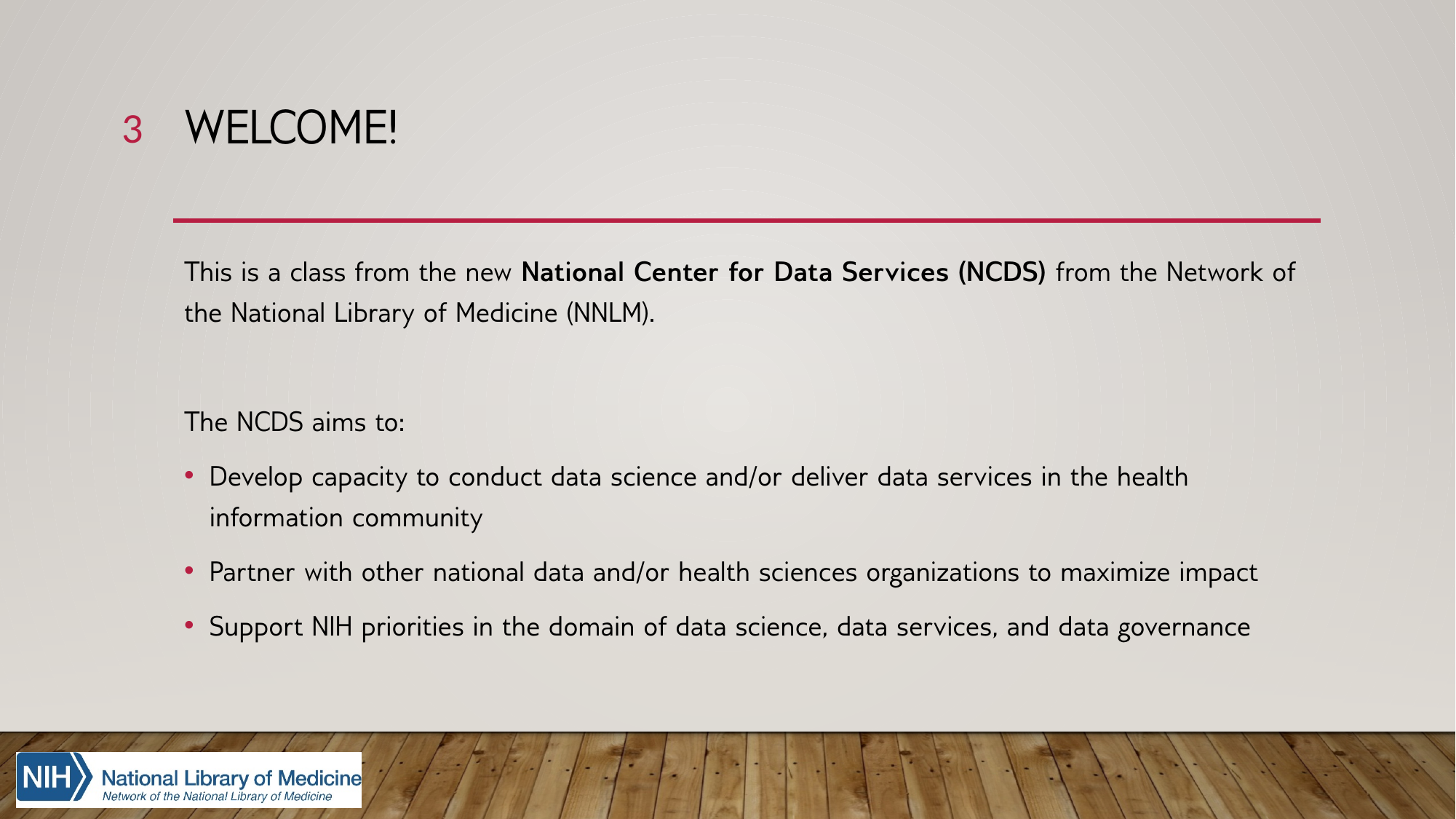

3
# Welcome!
This is a class from the new National Center for Data Services (NCDS) from the Network of the National Library of Medicine (NNLM).

The NCDS aims to:
Develop capacity to conduct data science and/or deliver data services in the health information community
Partner with other national data and/or health sciences organizations to maximize impact
Support NIH priorities in the domain of data science, data services, and data governance